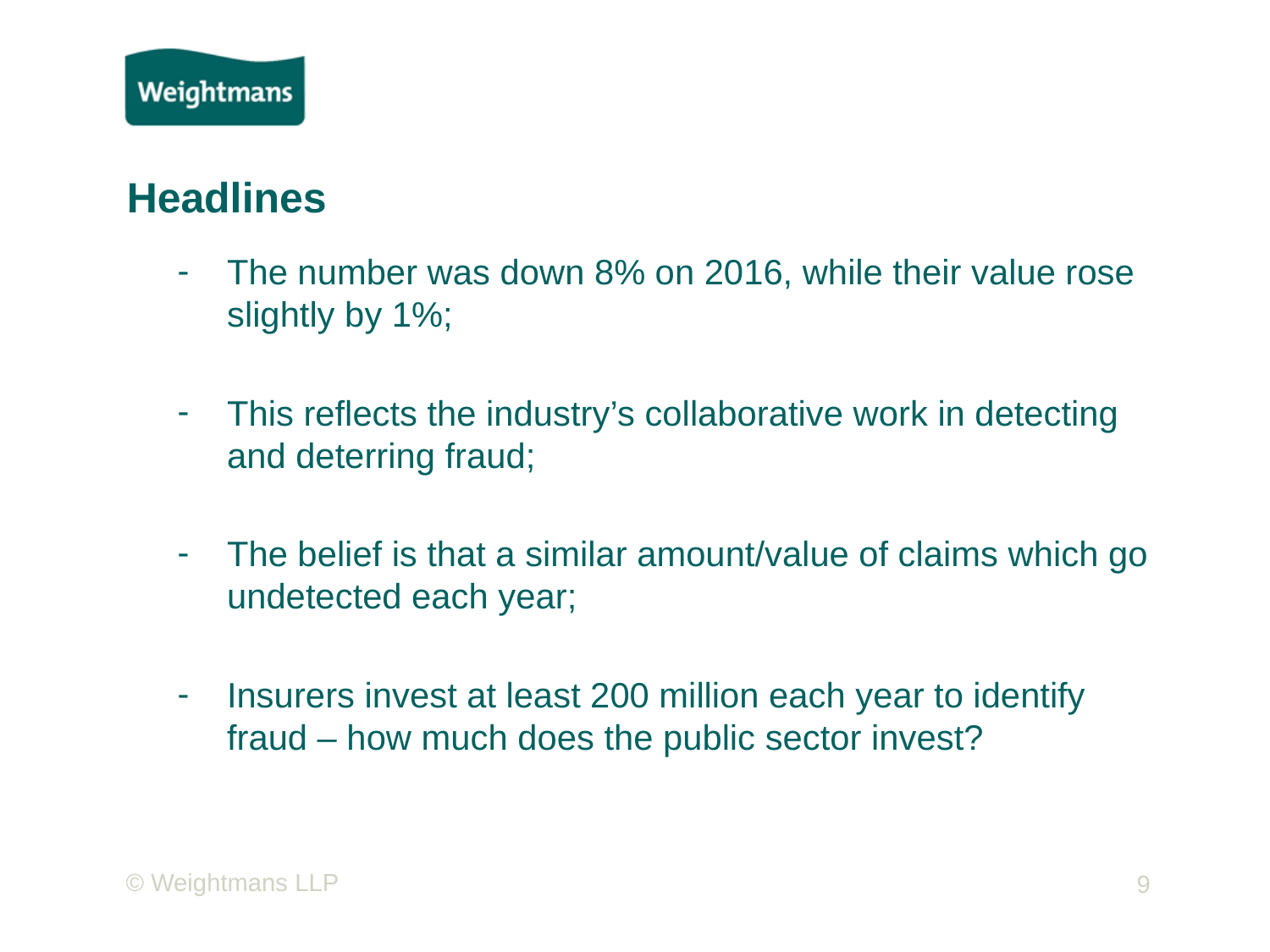

# Headlines
The number was down 8% on 2016, while their value rose slightly by 1%;

This reflects the industry’s collaborative work in detecting and deterring fraud;

The belief is that a similar amount/value of claims which go undetected each year;

Insurers invest at least 200 million each year to identify fraud – how much does the public sector invest?